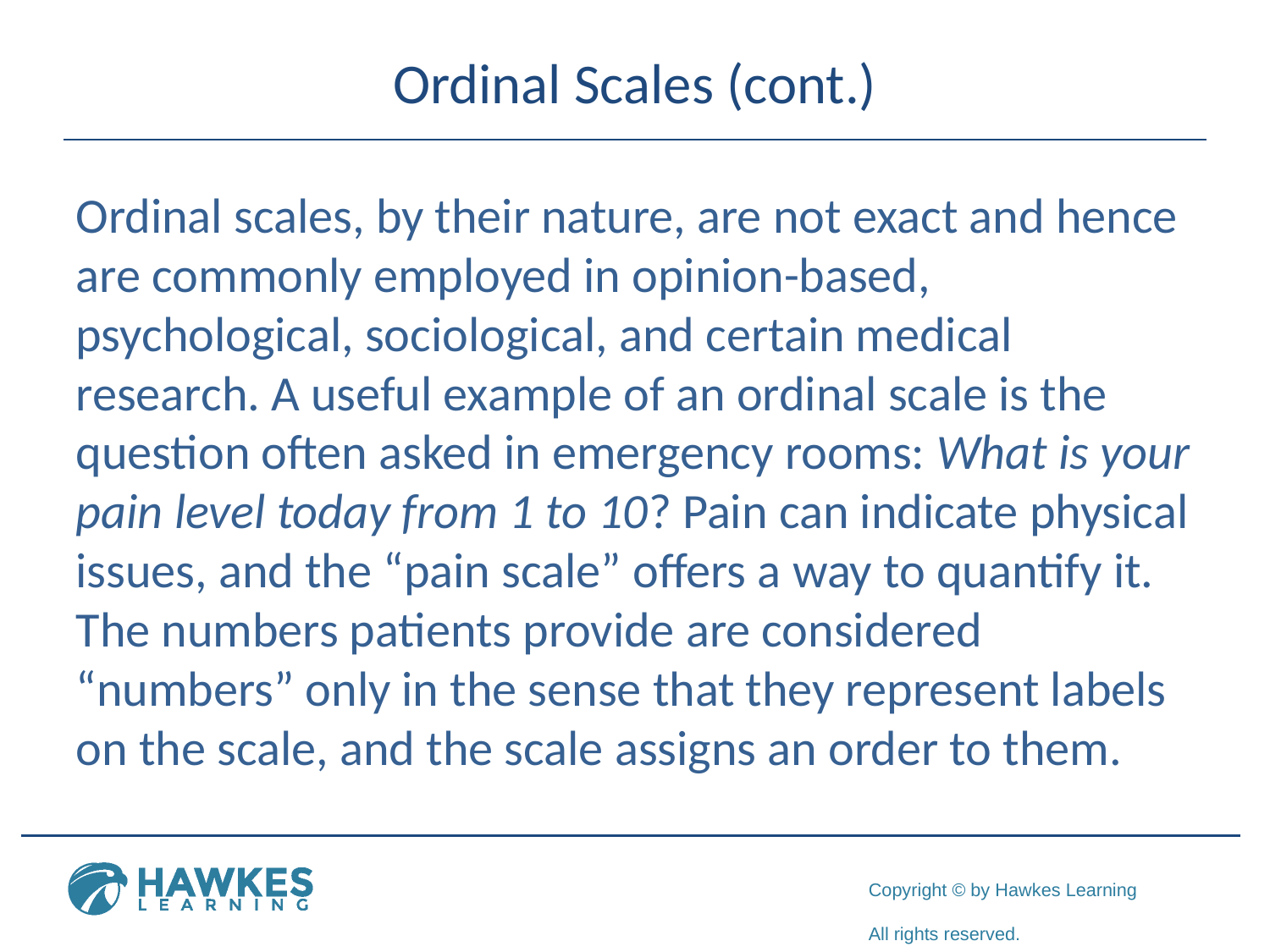

# Ordinal Scales (cont.)
Ordinal scales, by their nature, are not exact and hence are commonly employed in opinion-based, psychological, sociological, and certain medical research. A useful example of an ordinal scale is the question often asked in emergency rooms: What is your pain level today from 1 to 10? Pain can indicate physical issues, and the “pain scale” offers a way to quantify it. The numbers patients provide are considered “numbers” only in the sense that they represent labels on the scale, and the scale assigns an order to them.